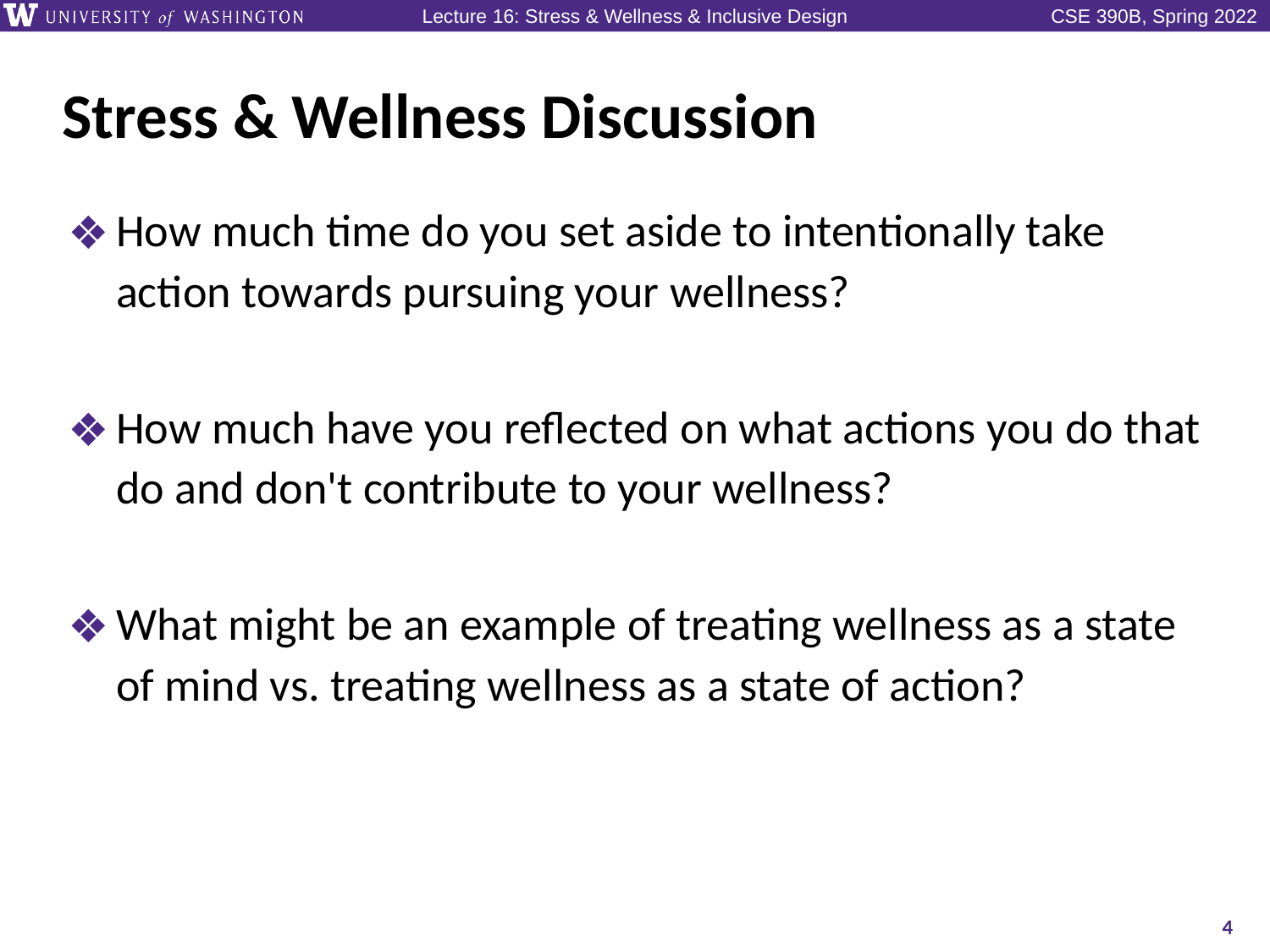

# Stress & Wellness Discussion
How much time do you set aside to intentionally take action towards pursuing your wellness?

How much have you reflected on what actions you do that do and don't contribute to your wellness?

What might be an example of treating wellness as a state of mind vs. treating wellness as a state of action?

4